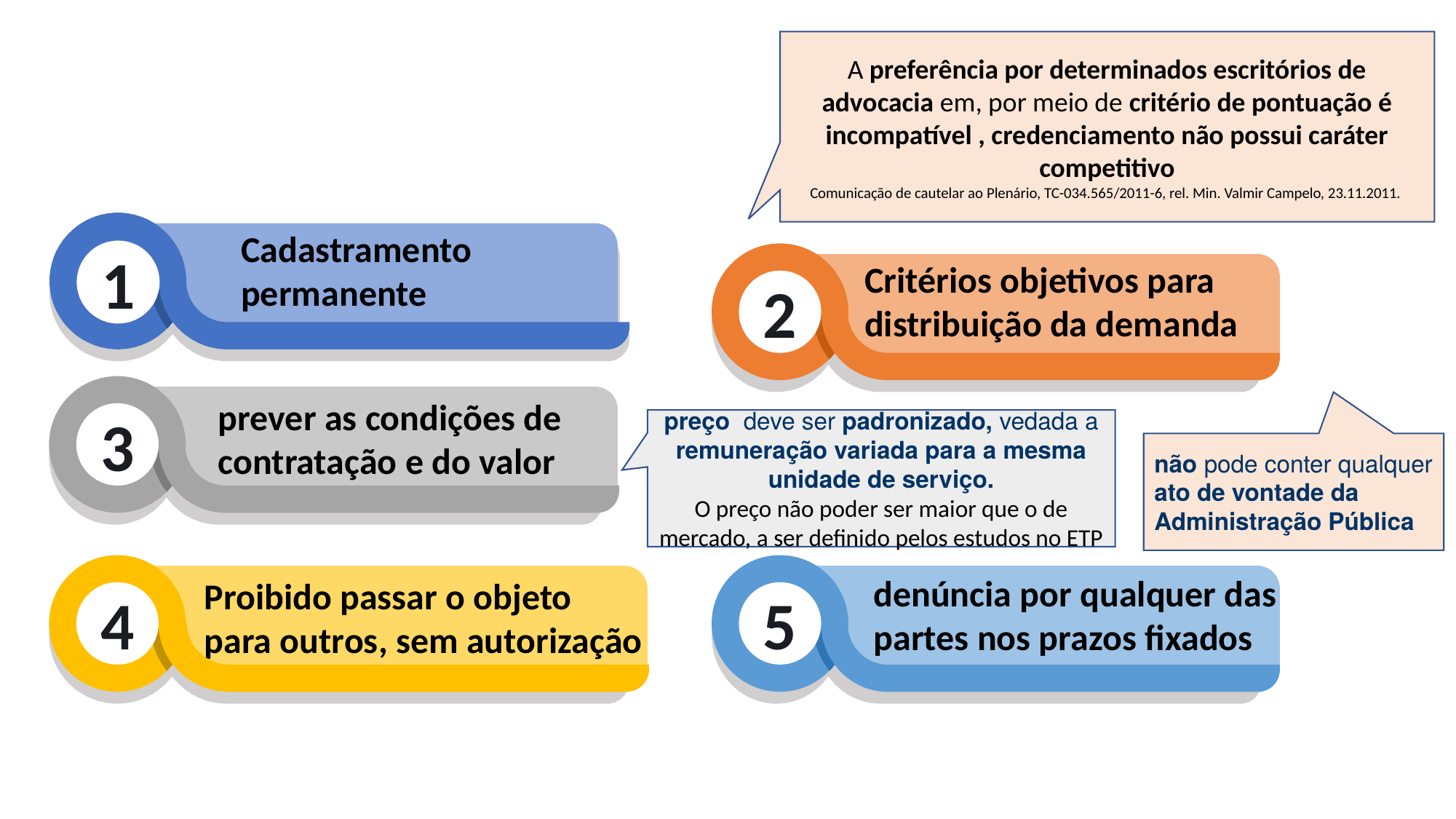

A preferência por determinados escritórios de advocacia em, por meio de critério de pontuação é incompatível , credenciamento não possui caráter competitivo
Comunicação de cautelar ao Plenário, TC-034.565/2011-6, rel. Min. Valmir Campelo, 23.11.2011.

Cadastramento permanente

1

Critérios objetivos para distribuição da demanda

2

prever as condições de contratação e do valor

3
preço  deve ser padronizado, vedada a remuneração variada para a mesma unidade de serviço.
O preço não poder ser maior que o de mercado, a ser definido pelos estudos no ETP
não pode conter qualquer ato de vontade da Administração Pública

denúncia por qualquer das partes nos prazos fixados

Proibido passar o objeto para outros, sem autorização

4

5